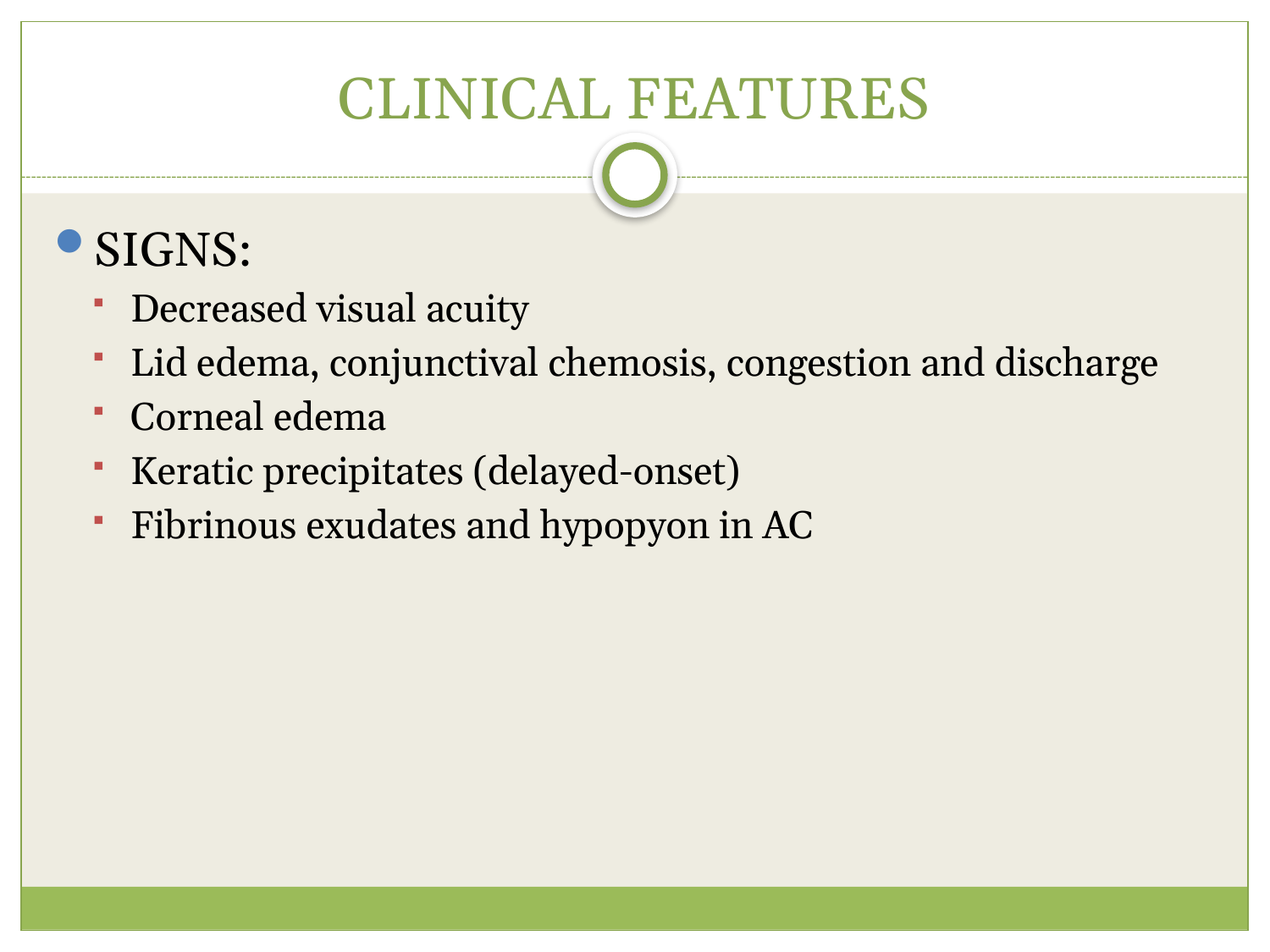

# CLINICAL FEATURES
SIGNS:
Decreased visual acuity
Lid edema, conjunctival chemosis, congestion and discharge
Corneal edema
Keratic precipitates (delayed-onset)
Fibrinous exudates and hypopyon in AC